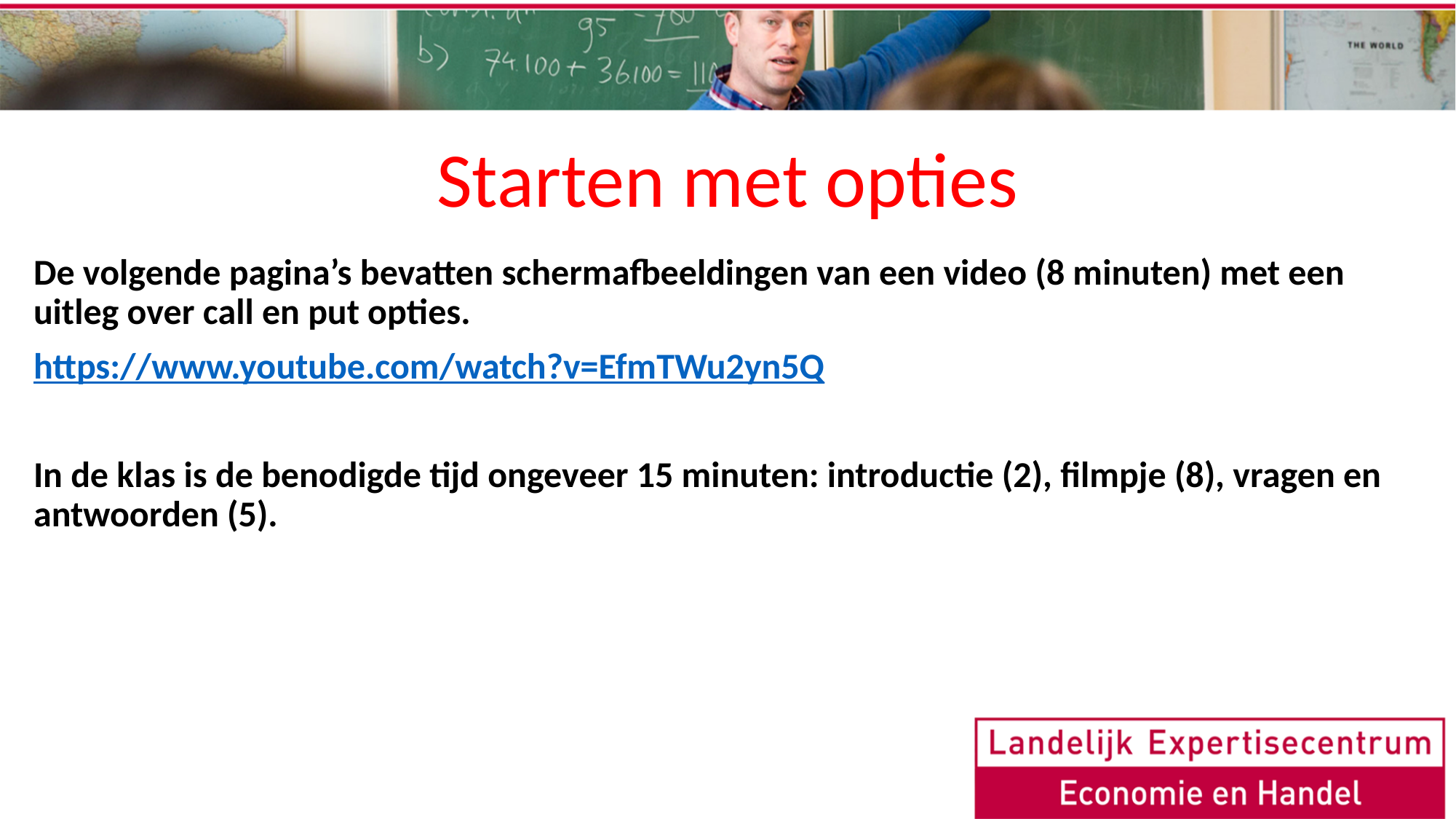

# Starten met opties
De volgende pagina’s bevatten schermafbeeldingen van een video (8 minuten) met een uitleg over call en put opties.
https://www.youtube.com/watch?v=EfmTWu2yn5Q

In de klas is de benodigde tijd ongeveer 15 minuten: introductie (2), filmpje (8), vragen en antwoorden (5).